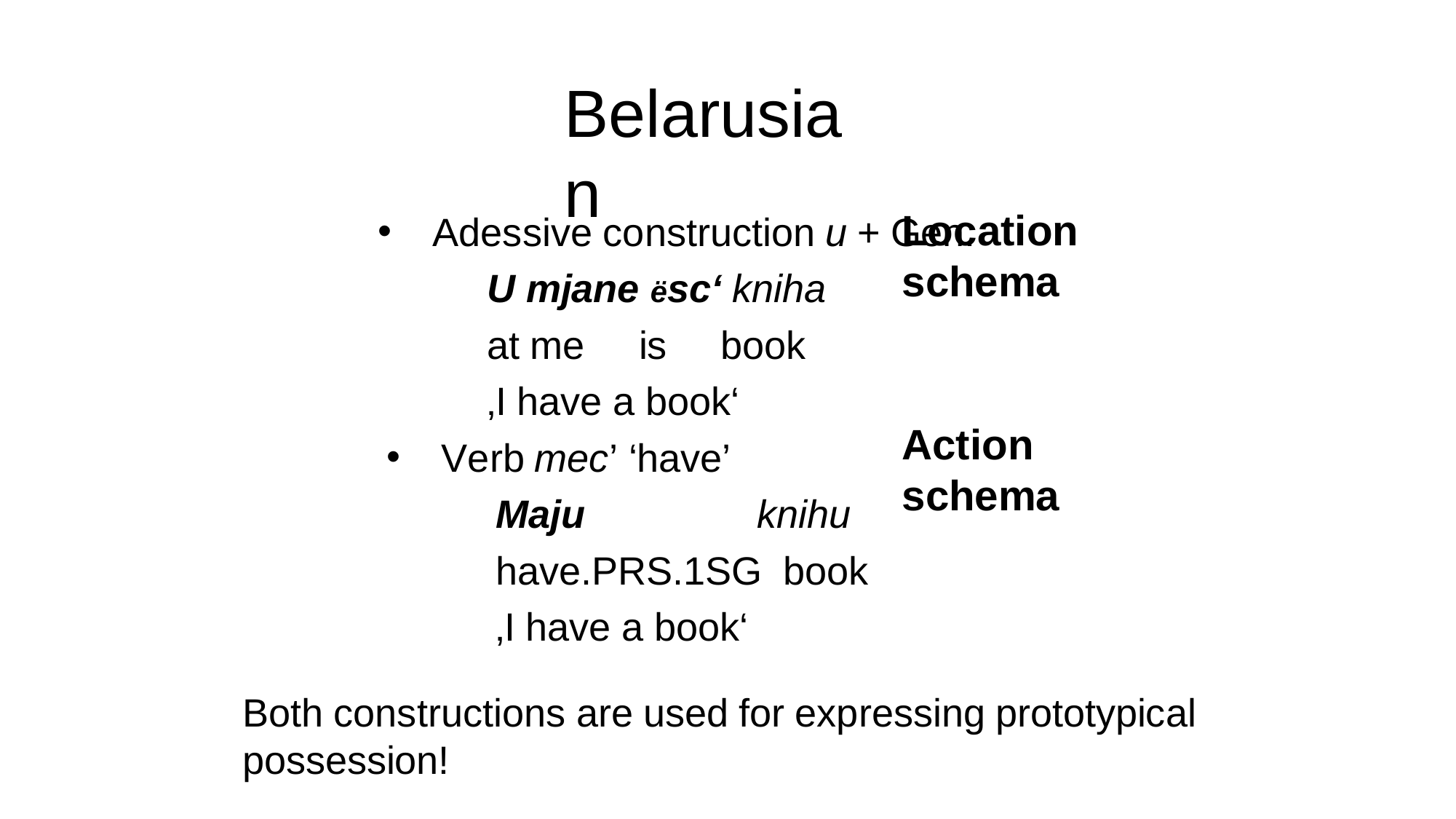

Belarusian
Adessive construction u + Gen.
				U mjane ёsc‘ kniha
			 	at me	    is     book
				‚I have a book‘
Verb mec’ ‘have’
	Maju                knihu
	have.PRS.1SG  book
	‚I have a book‘

Location schema
Action schema
Both constructions are used for expressing prototypical possession!